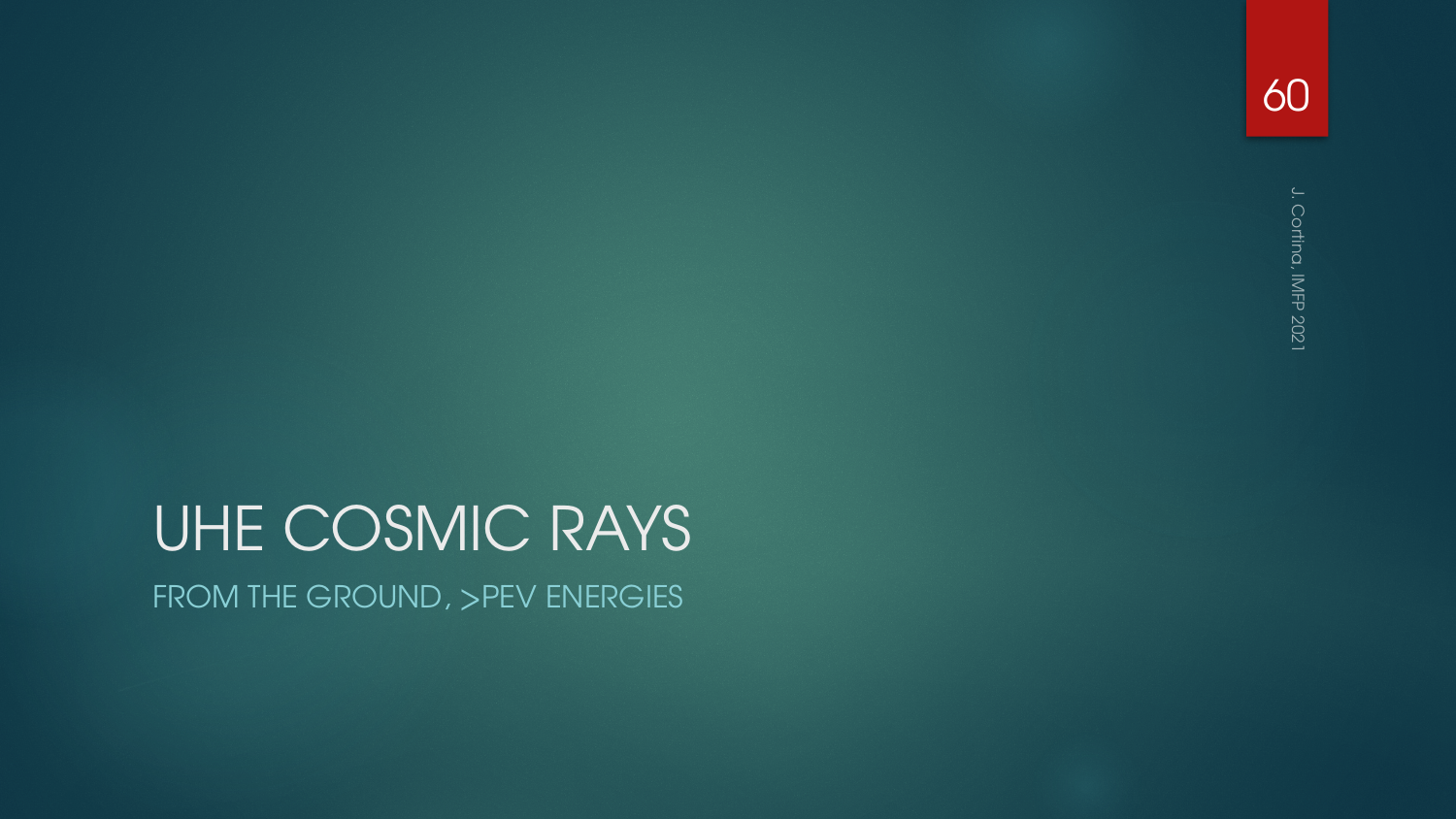

60
# UHE COSMIC RAYS
J. Cortina, IMFP 2021
FROM THE GROUND, >Pev energies